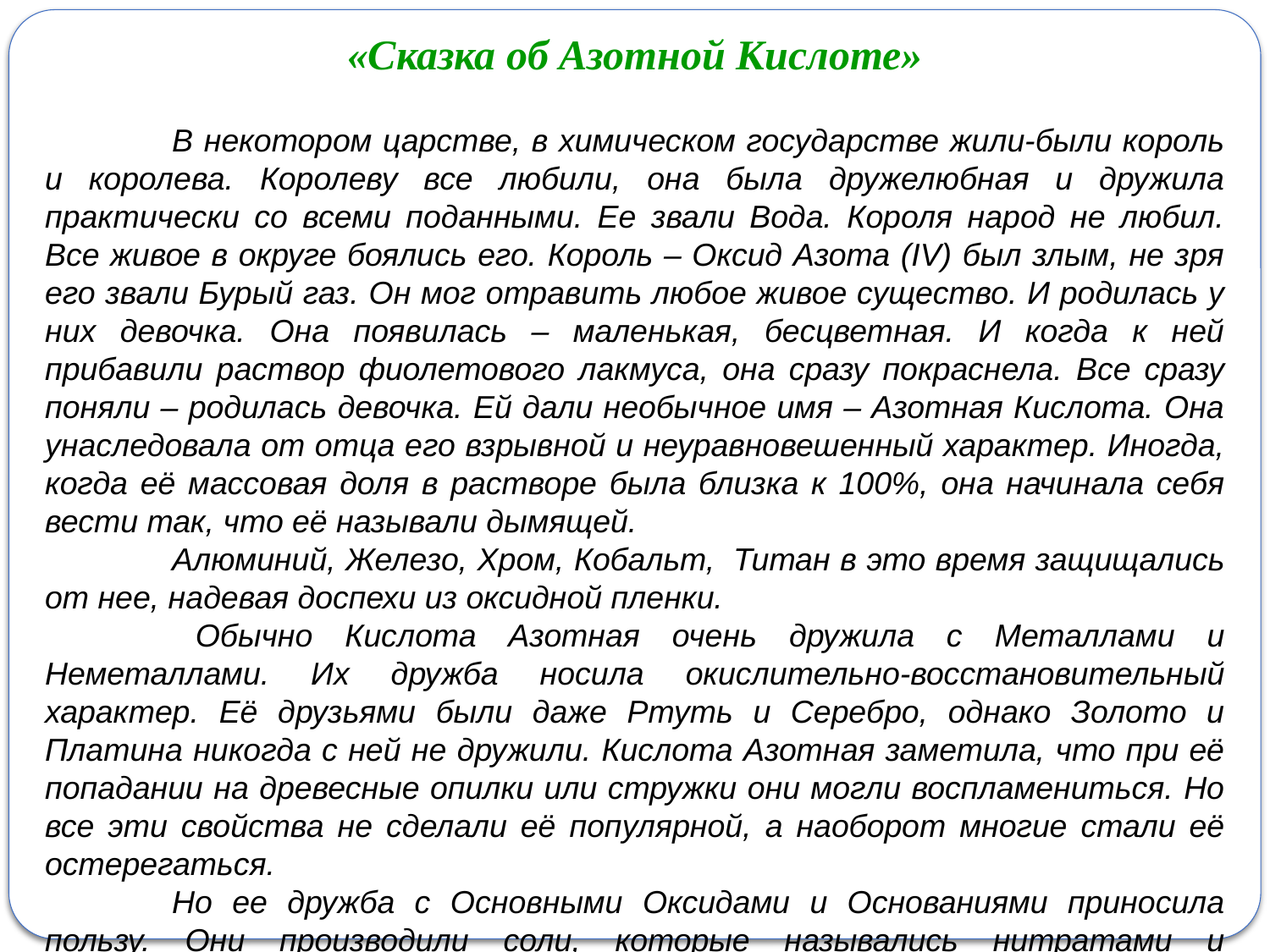

«Сказка об Азотной Кислоте»

	В некотором царстве, в химическом государстве жили-были король и королева. Королеву все любили, она была дружелюбная и дружила практически со всеми поданными. Ее звали Вода. Короля народ не любил. Все живое в округе боялись его. Король – Оксид Азота (IV) был злым, не зря его звали Бурый газ. Он мог отравить любое живое существо. И родилась у них девочка. Она появилась – маленькая, бесцветная. И когда к ней прибавили раствор фиолетового лакмуса, она сразу покраснела. Все сразу поняли – родилась девочка. Ей дали необычное имя – Азотная Кислота. Она унаследовала от отца его взрывной и неуравновешенный характер. Иногда, когда её массовая доля в растворе была близка к 100%, она начинала себя вести так, что её называли дымящей.
	Алюминий, Железо, Хром, Кобальт,  Титан в это время защищались от нее, надевая доспехи из оксидной пленки.
 	Обычно Кислота Азотная очень дружила с Металлами и Неметаллами. Их дружба носила окислительно-восстановительный характер. Её друзьями были даже Ртуть и Серебро, однако Золото и Платина никогда с ней не дружили. Кислота Азотная заметила, что при её попадании на древесные опилки или стружки они могли воспламениться. Но все эти свойства не сделали её популярной, а наоборот многие стали её остерегаться.
	Но ее дружба с Основными Оксидами и Основаниями приносила пользу. Они производили соли, которые назывались нитратами и селитрами. Их стали поставлять в сельское хозяйство. Растения очень обрадовались нитратам, они позволяли им расти быстро и не болеть. Так Азотная Кислота стала популярна в своем химическом государстве.